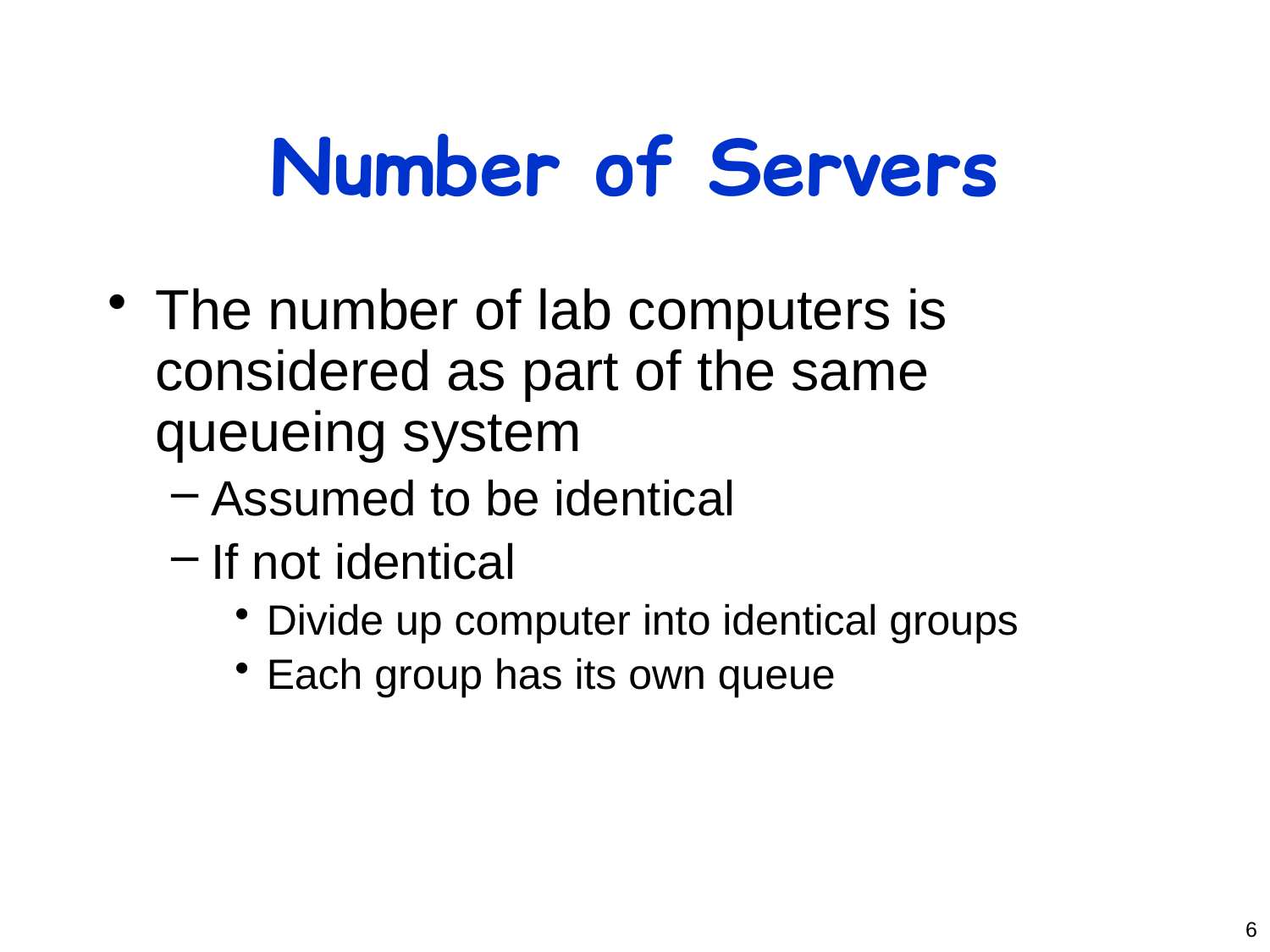

# Number of Servers
The number of lab computers is considered as part of the same queueing system
Assumed to be identical
If not identical
Divide up computer into identical groups
Each group has its own queue
6